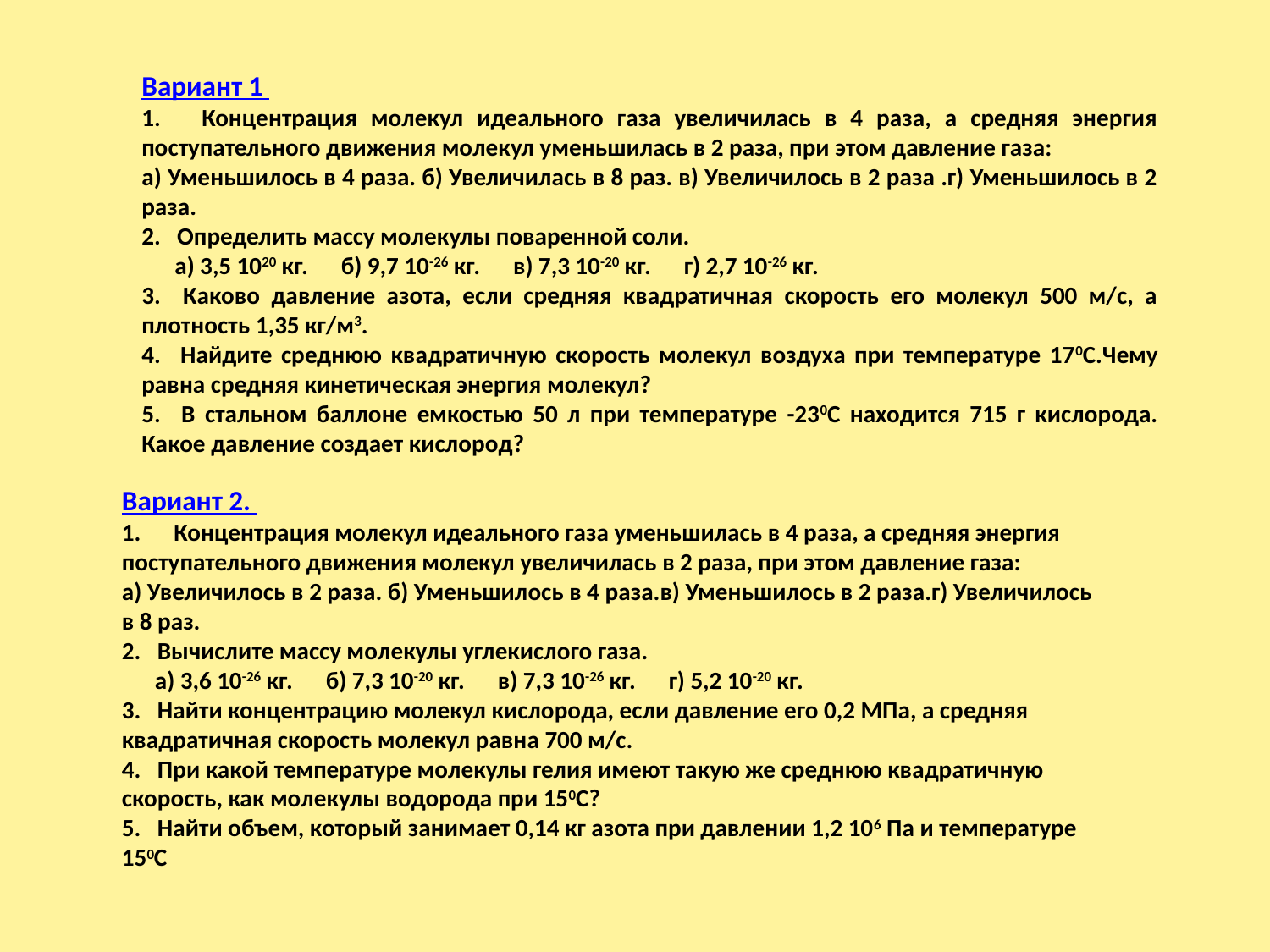

Вариант 1
1.      Концентрация молекул идеального газа увеличилась в 4 раза, а средняя энергия поступательного движения молекул уменьшилась в 2 раза, при этом давление газа:
а) Уменьшилось в 4 раза. б) Увеличилась в 8 раз. в) Увеличилось в 2 раза .г) Уменьшилось в 2 раза.
2.   Определить массу молекулы поваренной соли.
      а) 3,5 1020 кг.      б) 9,7 10-26 кг.      в) 7,3 10-20 кг.      г) 2,7 10-26 кг.
3.   Каково давление азота, если средняя квадратичная скорость его молекул 500 м/с, а плотность 1,35 кг/м3.
4.   Найдите среднюю квадратичную скорость молекул воздуха при температуре 170С.Чему равна средняя кинетическая энергия молекул?
5.   В стальном баллоне емкостью 50 л при температуре -230С находится 715 г кислорода. Какое давление создает кислород?
Вариант 2.
1.      Концентрация молекул идеального газа уменьшилась в 4 раза, а средняя энергия поступательного движения молекул увеличилась в 2 раза, при этом давление газа:
а) Увеличилось в 2 раза. б) Уменьшилось в 4 раза.в) Уменьшилось в 2 раза.г) Увеличилось в 8 раз.
2.   Вычислите массу молекулы углекислого газа.
      а) 3,6 10-26 кг.      б) 7,3 10-20 кг.      в) 7,3 10-26 кг.      г) 5,2 10-20 кг.
3.   Найти концентрацию молекул кислорода, если давление его 0,2 МПа, а средняя квадратичная скорость молекул равна 700 м/с.
4.   При какой температуре молекулы гелия имеют такую же среднюю квадратичную скорость, как молекулы водорода при 150С?
5.   Найти объем, который занимает 0,14 кг азота при давлении 1,2 106 Па и температуре 150С